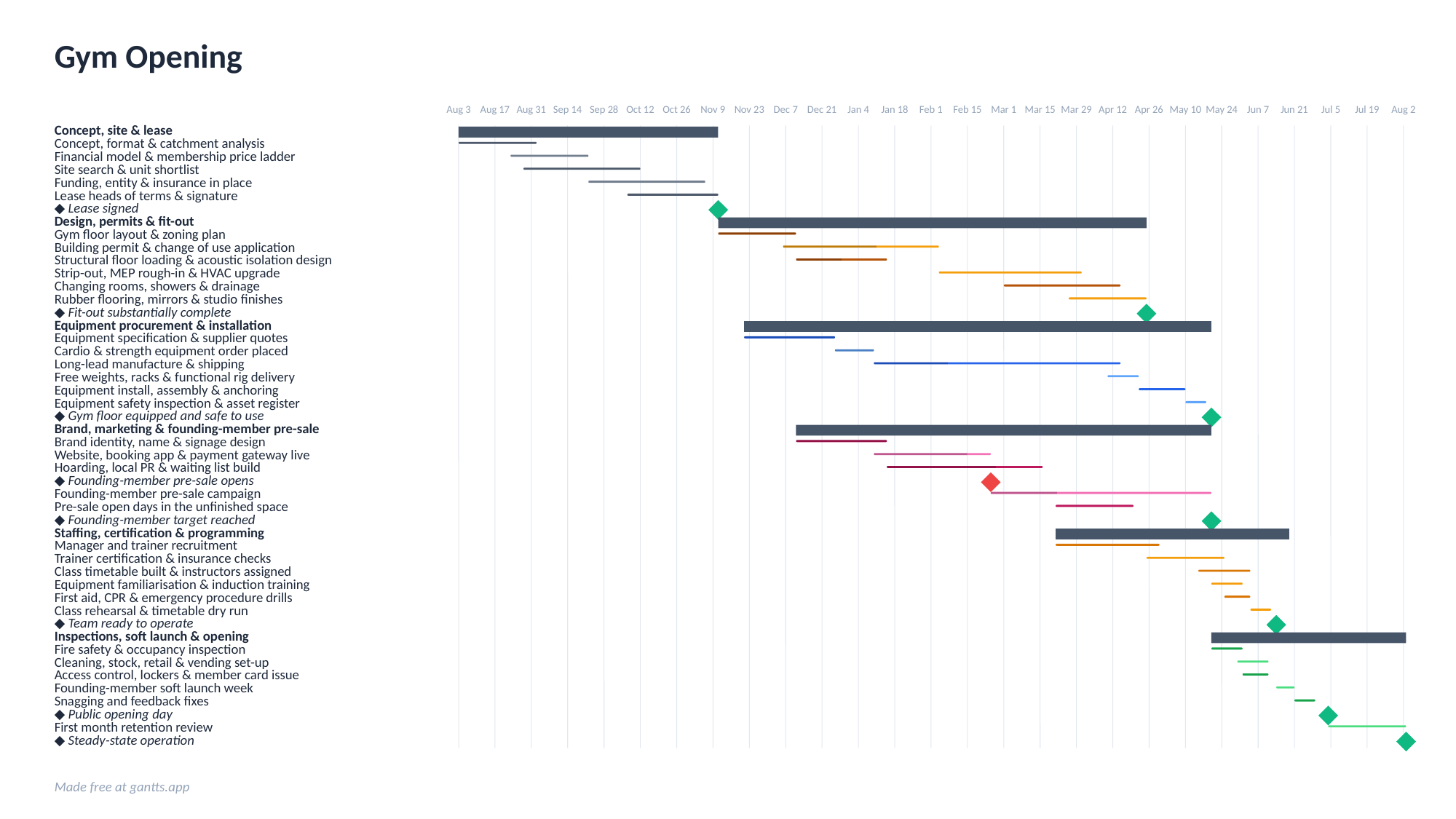

Gym Opening
Aug 3
Aug 17
Aug 31
Sep 14
Sep 28
Oct 12
Oct 26
Nov 9
Nov 23
Dec 7
Dec 21
Jan 4
Jan 18
Feb 1
Feb 15
Mar 1
Mar 15
Mar 29
Apr 12
Apr 26
May 10
May 24
Jun 7
Jun 21
Jul 5
Jul 19
Aug 2
Concept, site & lease

Concept, format & catchment analysis

Financial model & membership price ladder

Site search & unit shortlist

Funding, entity & insurance in place

Lease heads of terms & signature

◆ Lease signed
Design, permits & fit-out

Gym floor layout & zoning plan

Building permit & change of use application

Structural floor loading & acoustic isolation design

Strip-out, MEP rough-in & HVAC upgrade

Changing rooms, showers & drainage

Rubber flooring, mirrors & studio finishes

◆ Fit-out substantially complete
Equipment procurement & installation

Equipment specification & supplier quotes

Cardio & strength equipment order placed

Long-lead manufacture & shipping

Free weights, racks & functional rig delivery

Equipment install, assembly & anchoring

Equipment safety inspection & asset register

◆ Gym floor equipped and safe to use
Brand, marketing & founding-member pre-sale

Brand identity, name & signage design

Website, booking app & payment gateway live

Hoarding, local PR & waiting list build

◆ Founding-member pre-sale opens
Founding-member pre-sale campaign

Pre-sale open days in the unfinished space

◆ Founding-member target reached
Staffing, certification & programming

Manager and trainer recruitment

Trainer certification & insurance checks

Class timetable built & instructors assigned

Equipment familiarisation & induction training

First aid, CPR & emergency procedure drills

Class rehearsal & timetable dry run

◆ Team ready to operate
Inspections, soft launch & opening

Fire safety & occupancy inspection

Cleaning, stock, retail & vending set-up

Access control, lockers & member card issue

Founding-member soft launch week

Snagging and feedback fixes

◆ Public opening day
First month retention review

◆ Steady-state operation
Made free at gantts.app